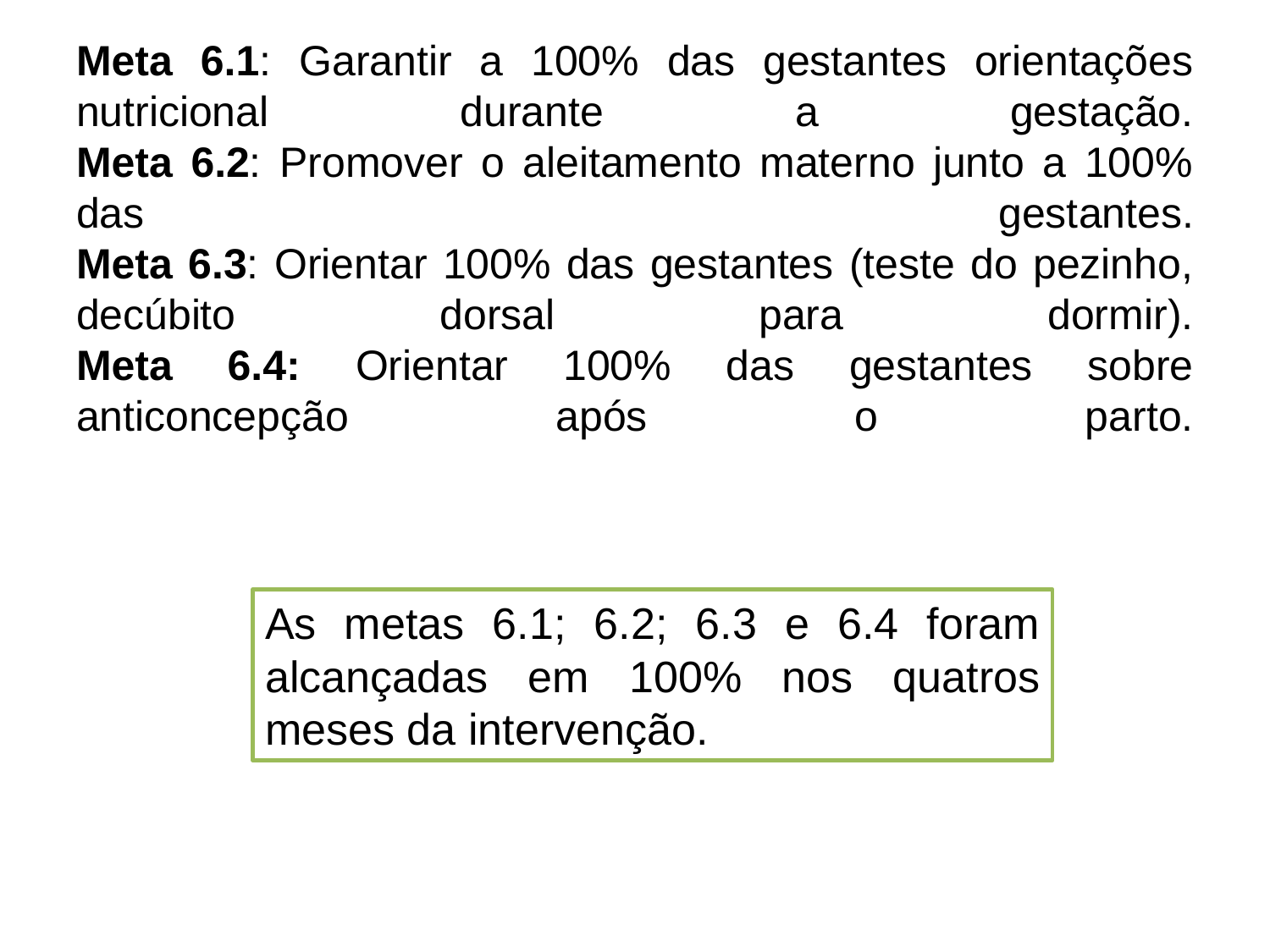

# Meta 6.1: Garantir a 100% das gestantes orientações nutricional durante a gestação. Meta 6.2: Promover o aleitamento materno junto a 100% das gestantes. Meta 6.3: Orientar 100% das gestantes (teste do pezinho, decúbito dorsal para dormir). Meta 6.4: Orientar 100% das gestantes sobre anticoncepção após o parto.
As metas 6.1; 6.2; 6.3 e 6.4 foram alcançadas em 100% nos quatros meses da intervenção.